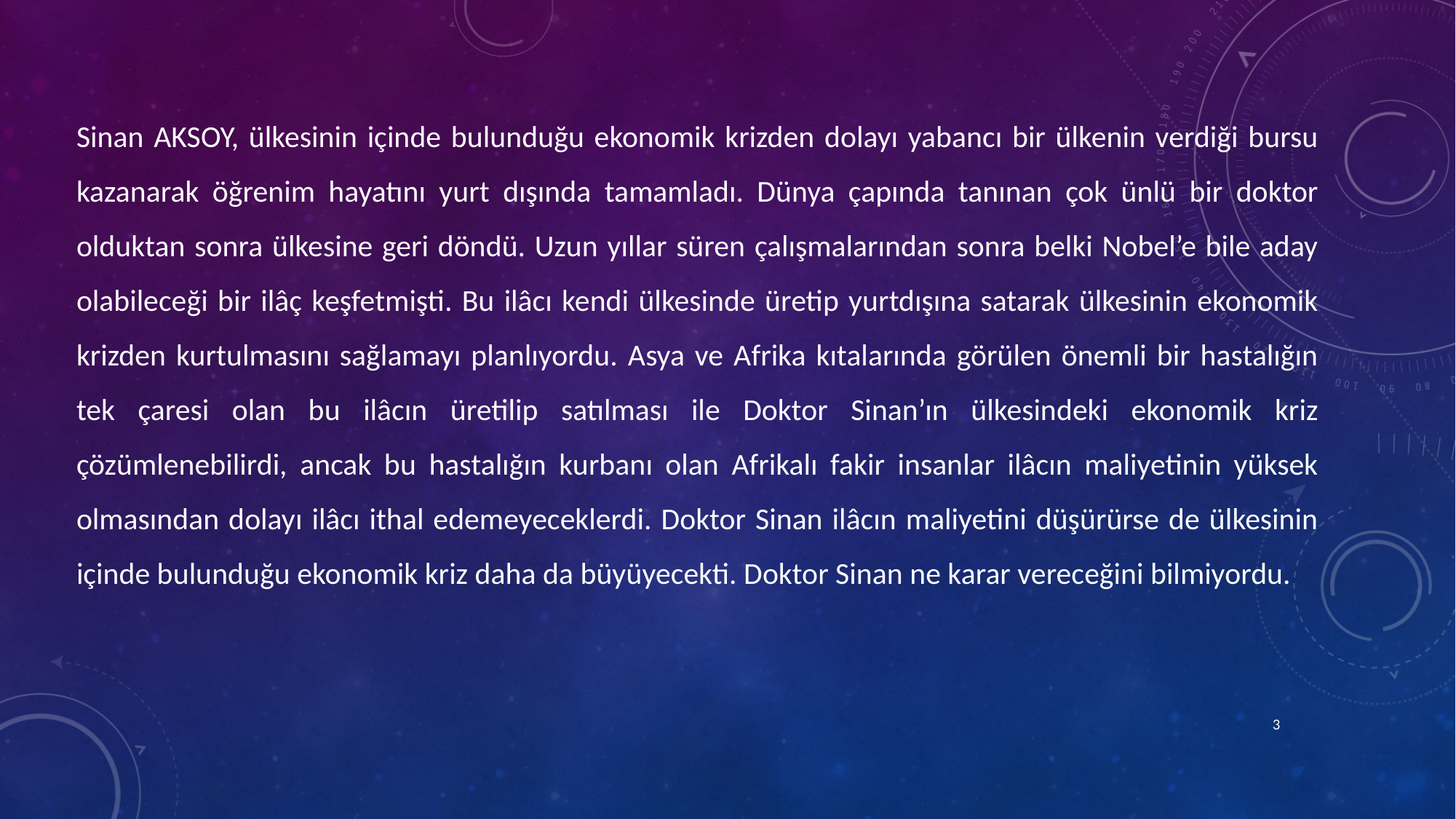

Sinan AKSOY, ülkesinin içinde bulunduğu ekonomik krizden dolayı yabancı bir ülkenin verdiği bursu kazanarak öğrenim hayatını yurt dışında tamamladı. Dünya çapında tanınan çok ünlü bir doktor olduktan sonra ülkesine geri döndü. Uzun yıllar süren çalışmalarından sonra belki Nobel’e bile aday olabileceği bir ilâç keşfetmişti. Bu ilâcı kendi ülkesinde üretip yurtdışına satarak ülkesinin ekonomik krizden kurtulmasını sağlamayı planlıyordu. Asya ve Afrika kıtalarında görülen önemli bir hastalığın tek çaresi olan bu ilâcın üretilip satılması ile Doktor Sinan’ın ülkesindeki ekonomik kriz çözümlenebilirdi, ancak bu hastalığın kurbanı olan Afrikalı fakir insanlar ilâcın maliyetinin yüksek olmasından dolayı ilâcı ithal edemeyeceklerdi. Doktor Sinan ilâcın maliyetini düşürürse de ülkesinin içinde bulunduğu ekonomik kriz daha da büyüyecekti. Doktor Sinan ne karar vereceğini bilmiyordu.
3